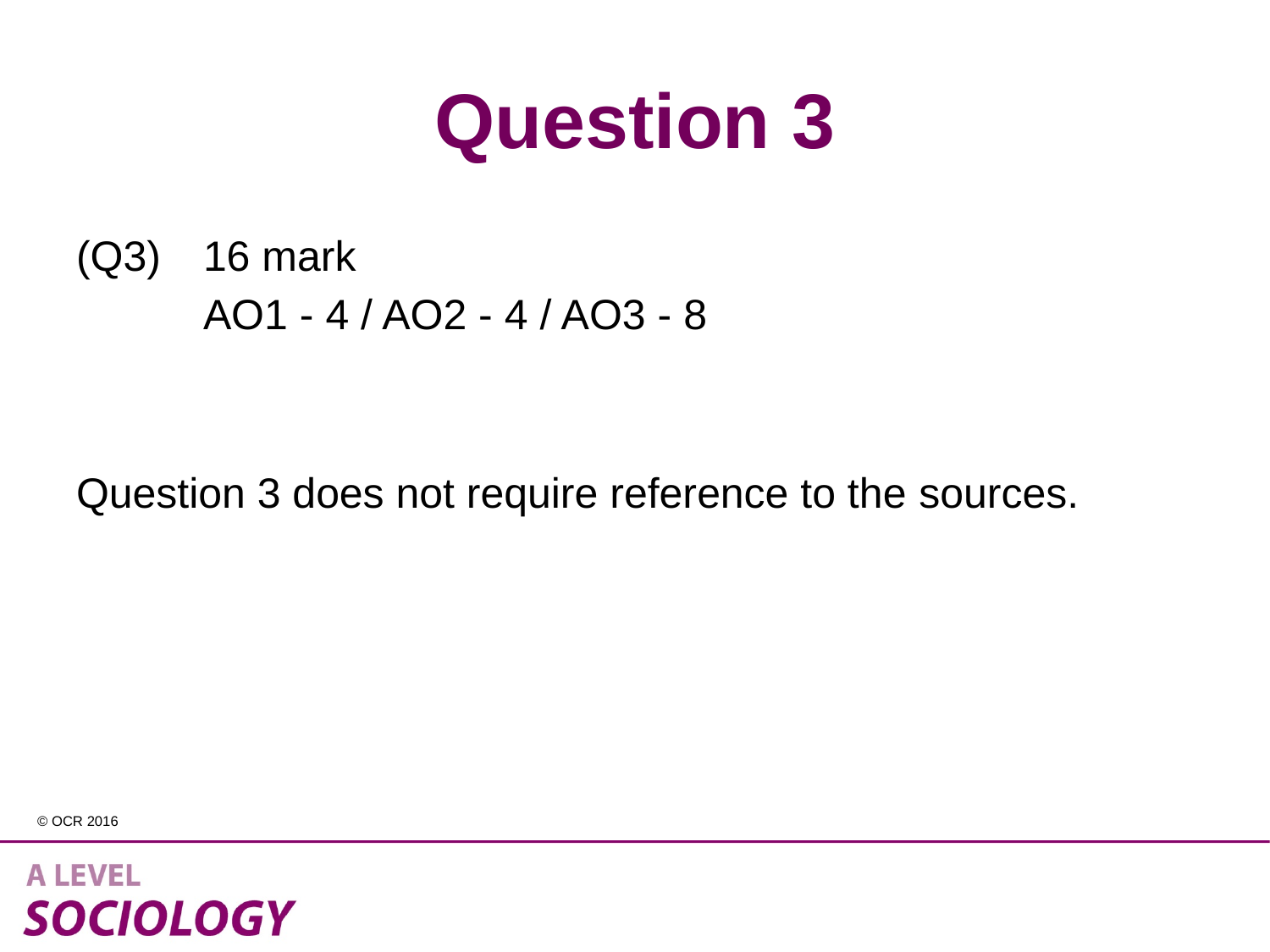

# Question 3
(Q3) 	16 mark
	AO1 ‐ 4 / AO2 ‐ 4 / AO3 ‐ 8

Question 3 does not require reference to the sources.